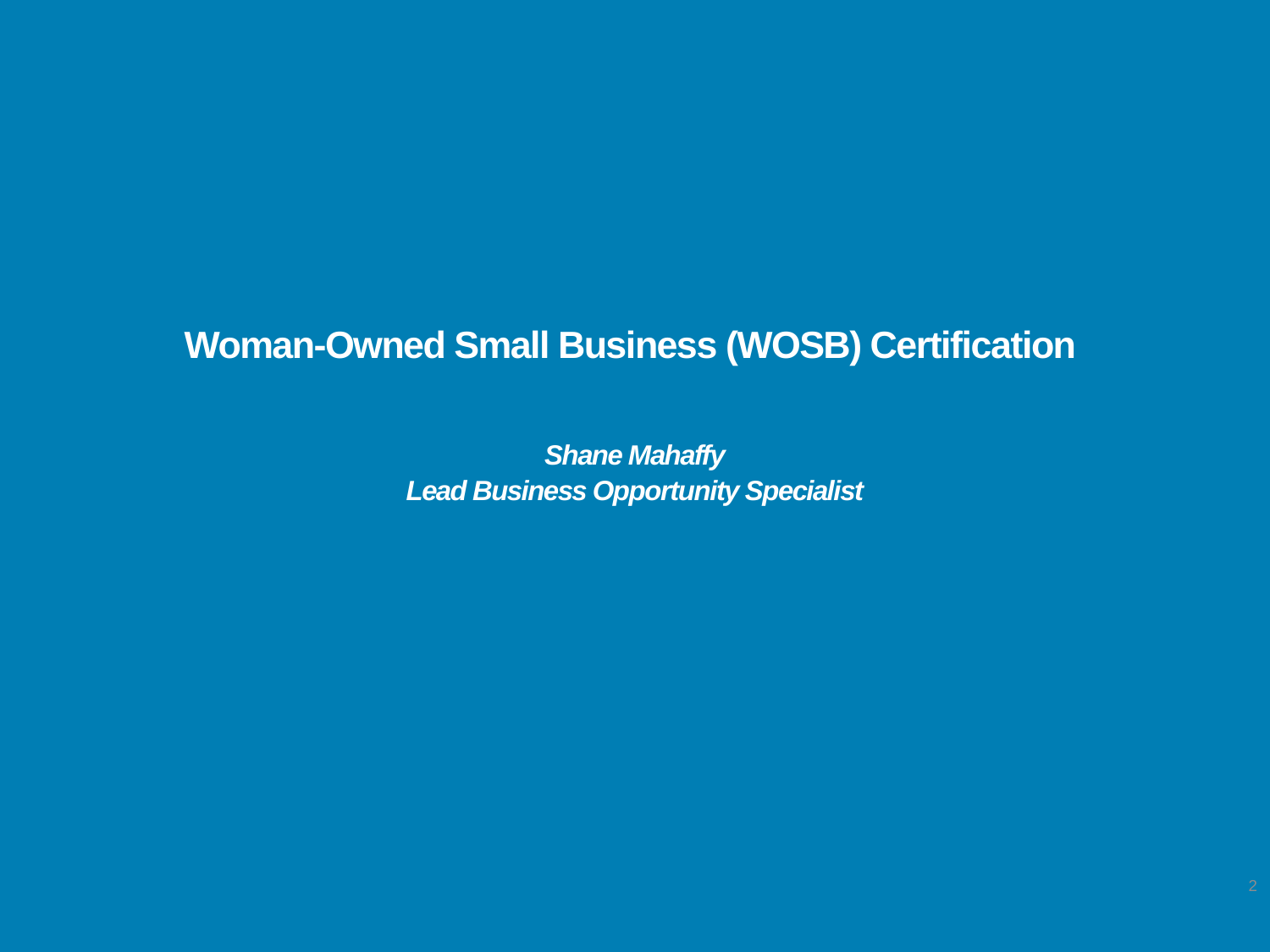

# Woman-Owned Small Business (WOSB) Certification Shane Mahaffy Lead Business Opportunity Specialist
2